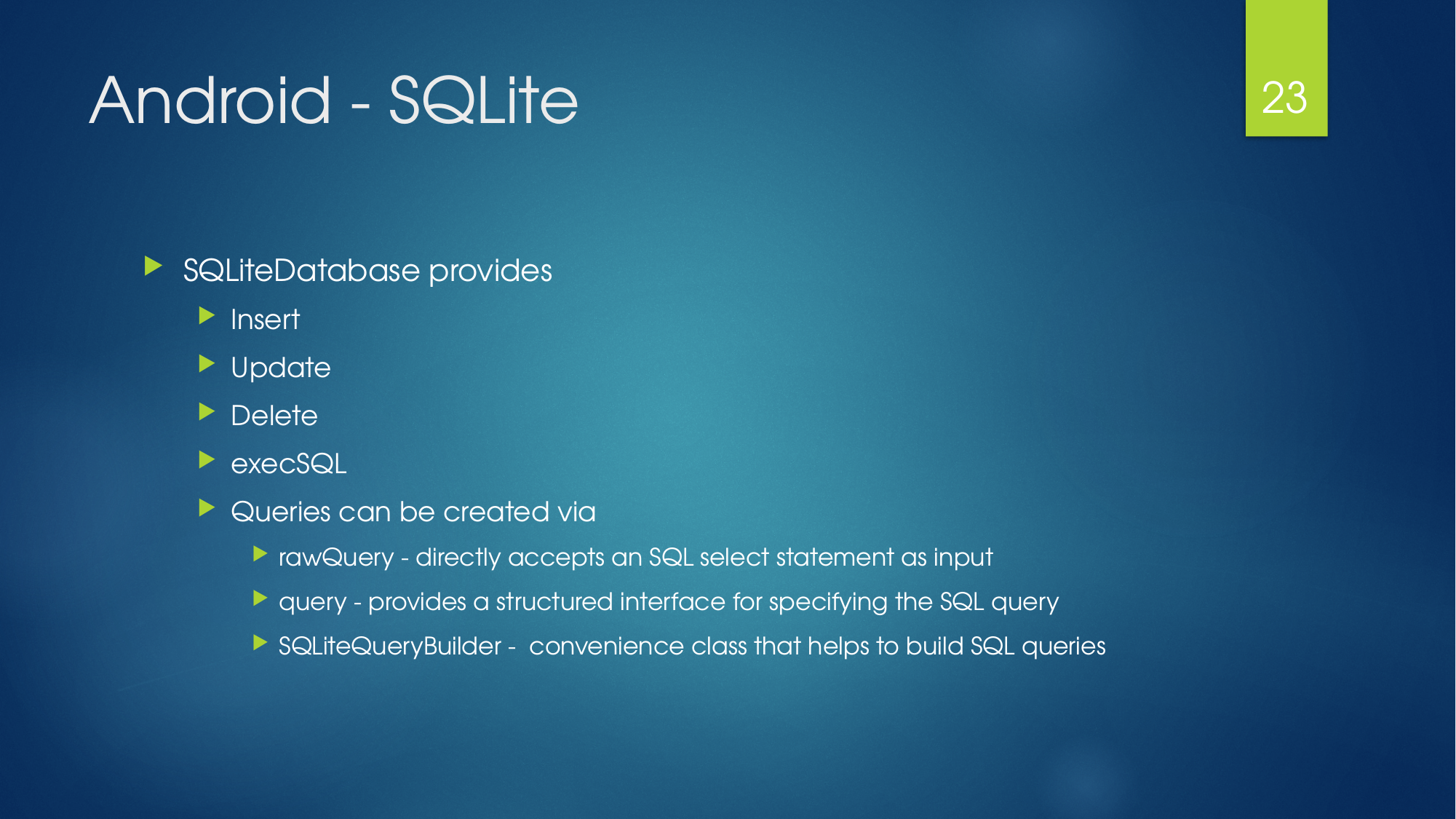

23
# Android - SQLite
SQLiteDatabase provides
Insert
Update
Delete
execSQL
Queries can be created via
rawQuery - directly accepts an SQL select statement as input
query - provides a structured interface for specifying the SQL query
SQLiteQueryBuilder -  convenience class that helps to build SQL queries